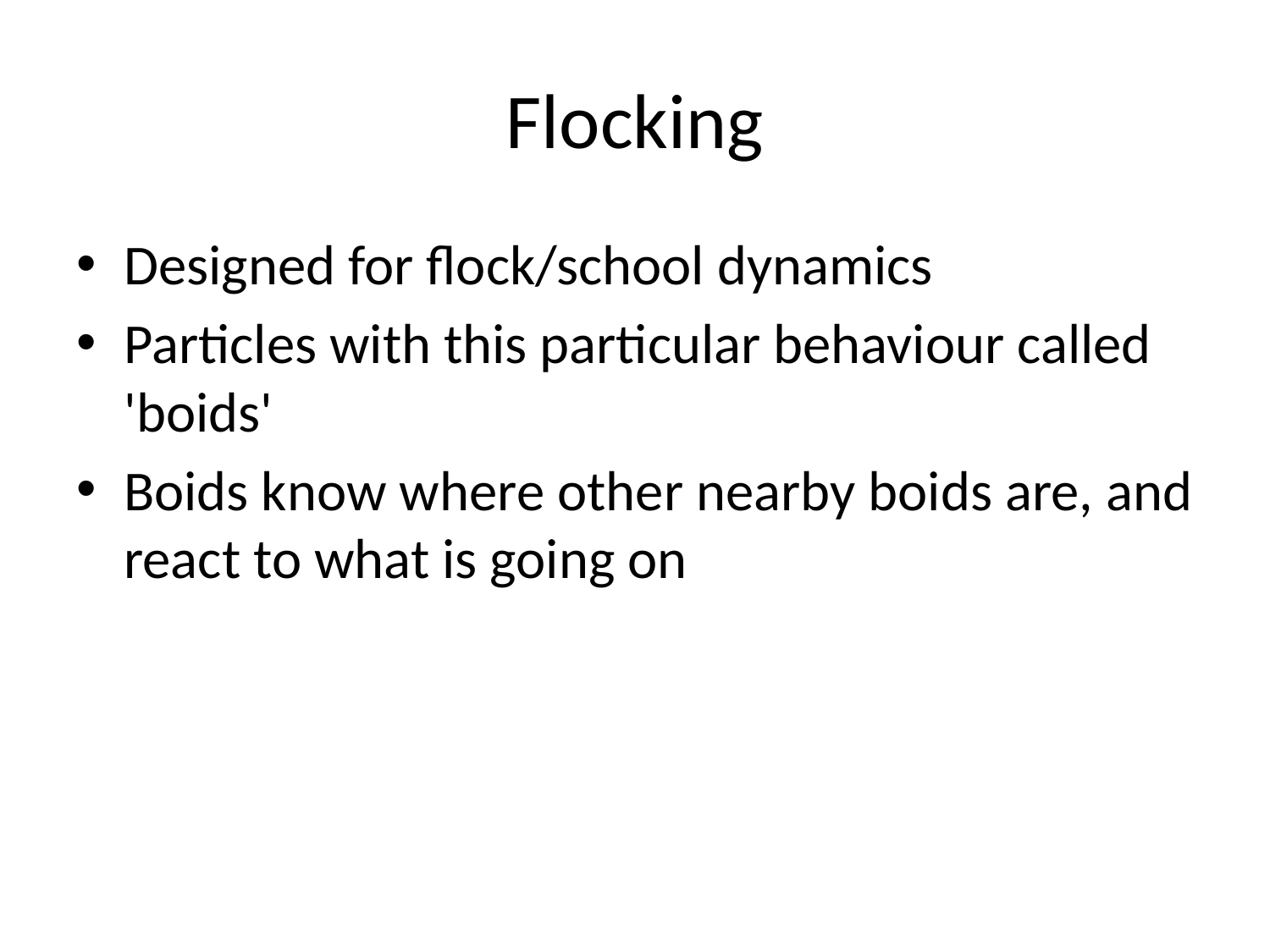

# Flocking
Designed for flock/school dynamics
Particles with this particular behaviour called 'boids'
Boids know where other nearby boids are, and react to what is going on